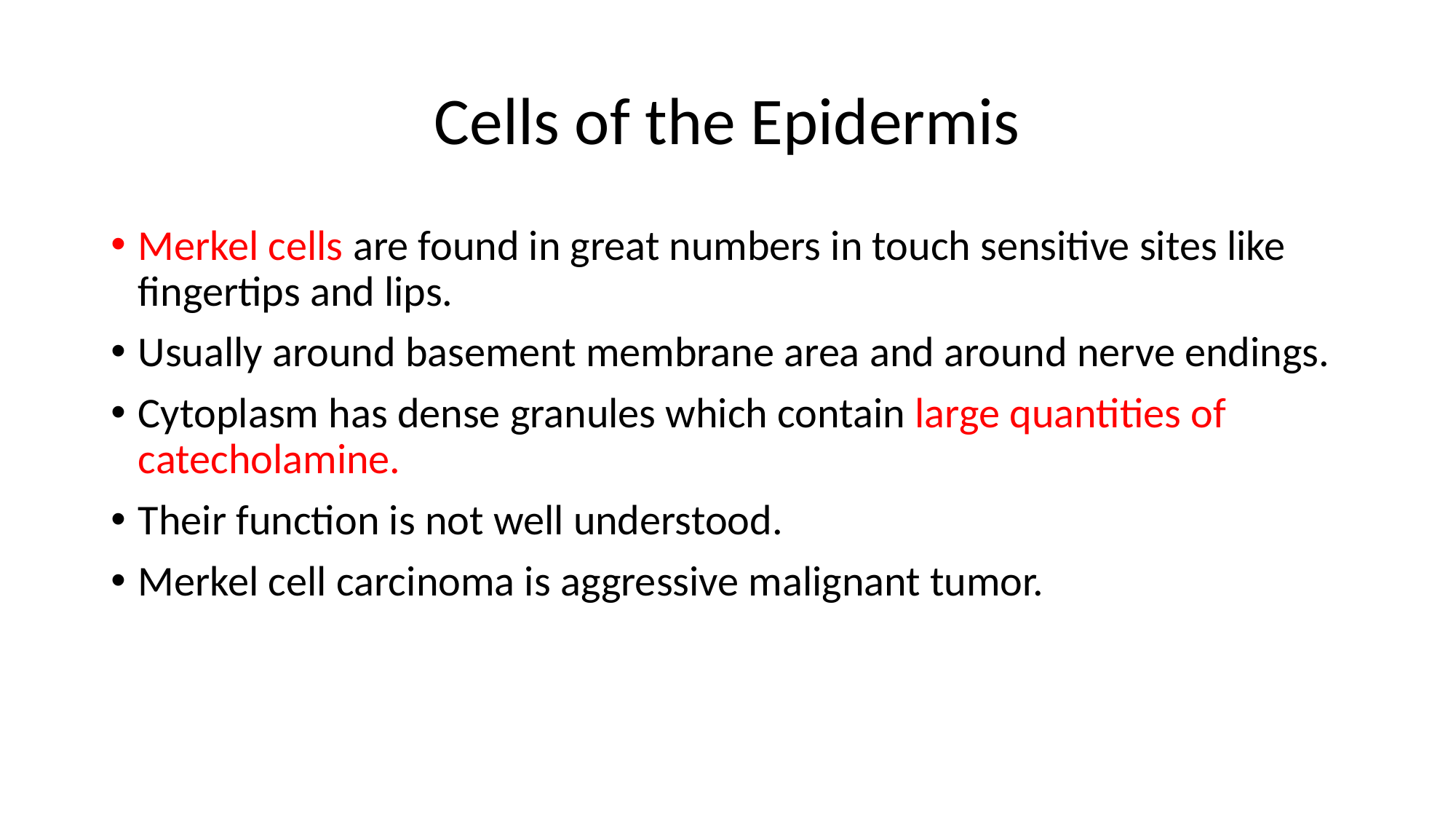

# Cells of the Epidermis
Merkel cells are found in great numbers in touch sensitive sites like fingertips and lips.
Usually around basement membrane area and around nerve endings.
Cytoplasm has dense granules which contain large quantities of catecholamine.
Their function is not well understood.
Merkel cell carcinoma is aggressive malignant tumor.